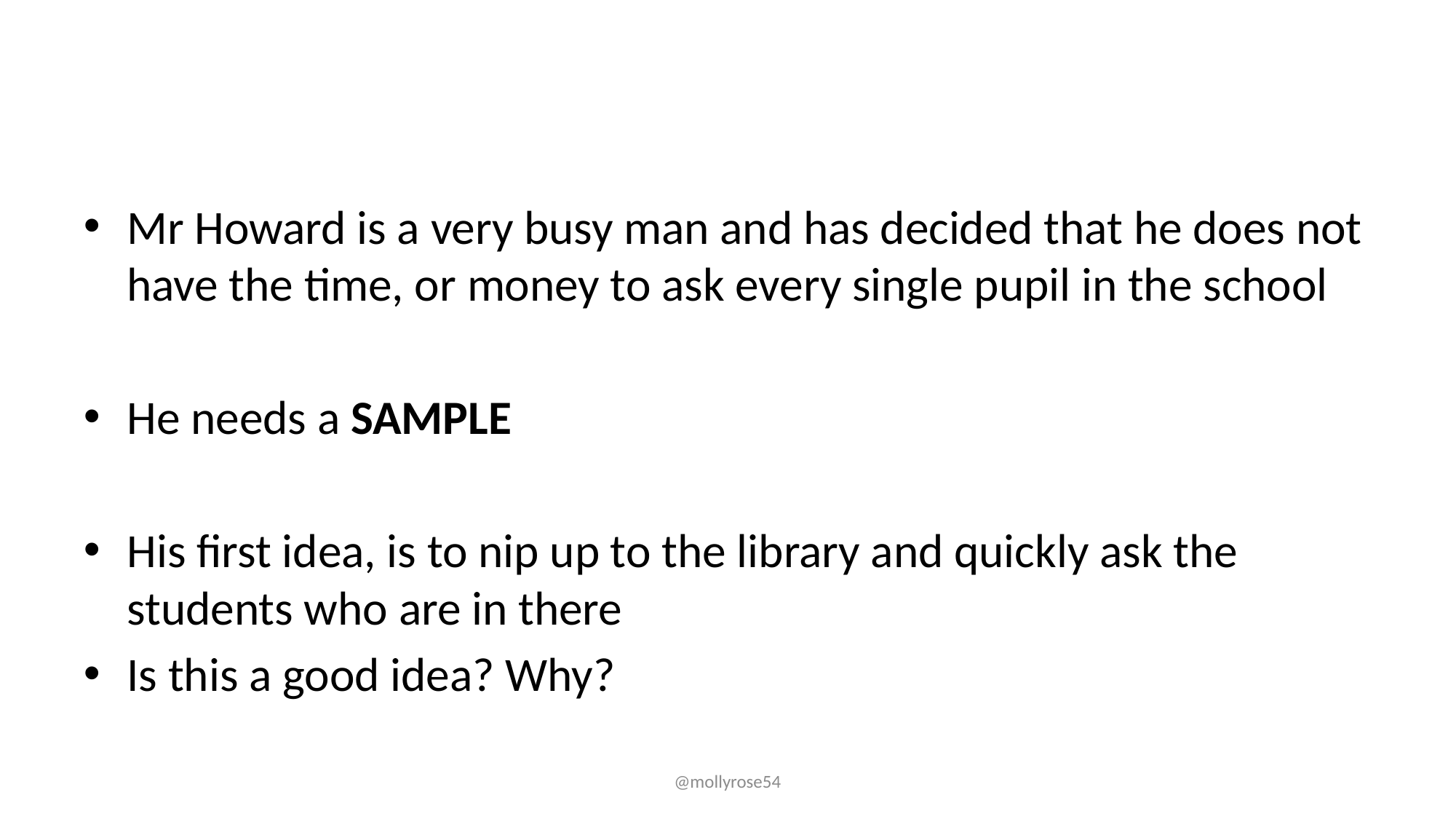

#
Mr Howard is a very busy man and has decided that he does not have the time, or money to ask every single pupil in the school

He needs a SAMPLE

His first idea, is to nip up to the library and quickly ask the students who are in there
Is this a good idea? Why?

@mollyrose54